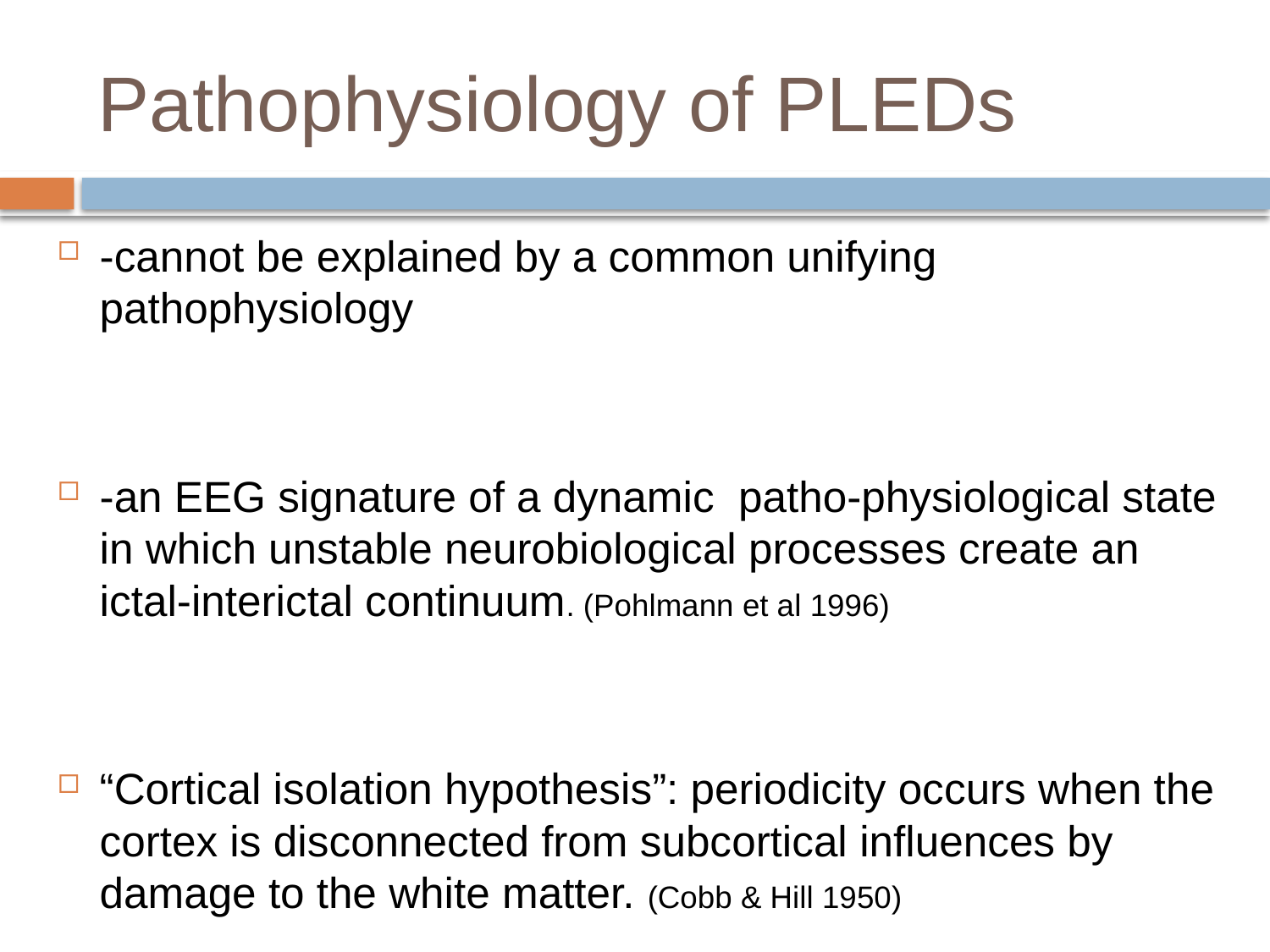

# Pathophysiology of PLEDs
-cannot be explained by a common unifying pathophysiology

-an EEG signature of a dynamic  patho-physiological state in which unstable neurobiological processes create an ictal-interictal continuum. (Pohlmann et al 1996)

“Cortical isolation hypothesis”: periodicity occurs when the cortex is disconnected from subcortical influences by damage to the white matter. (Cobb & Hill 1950)